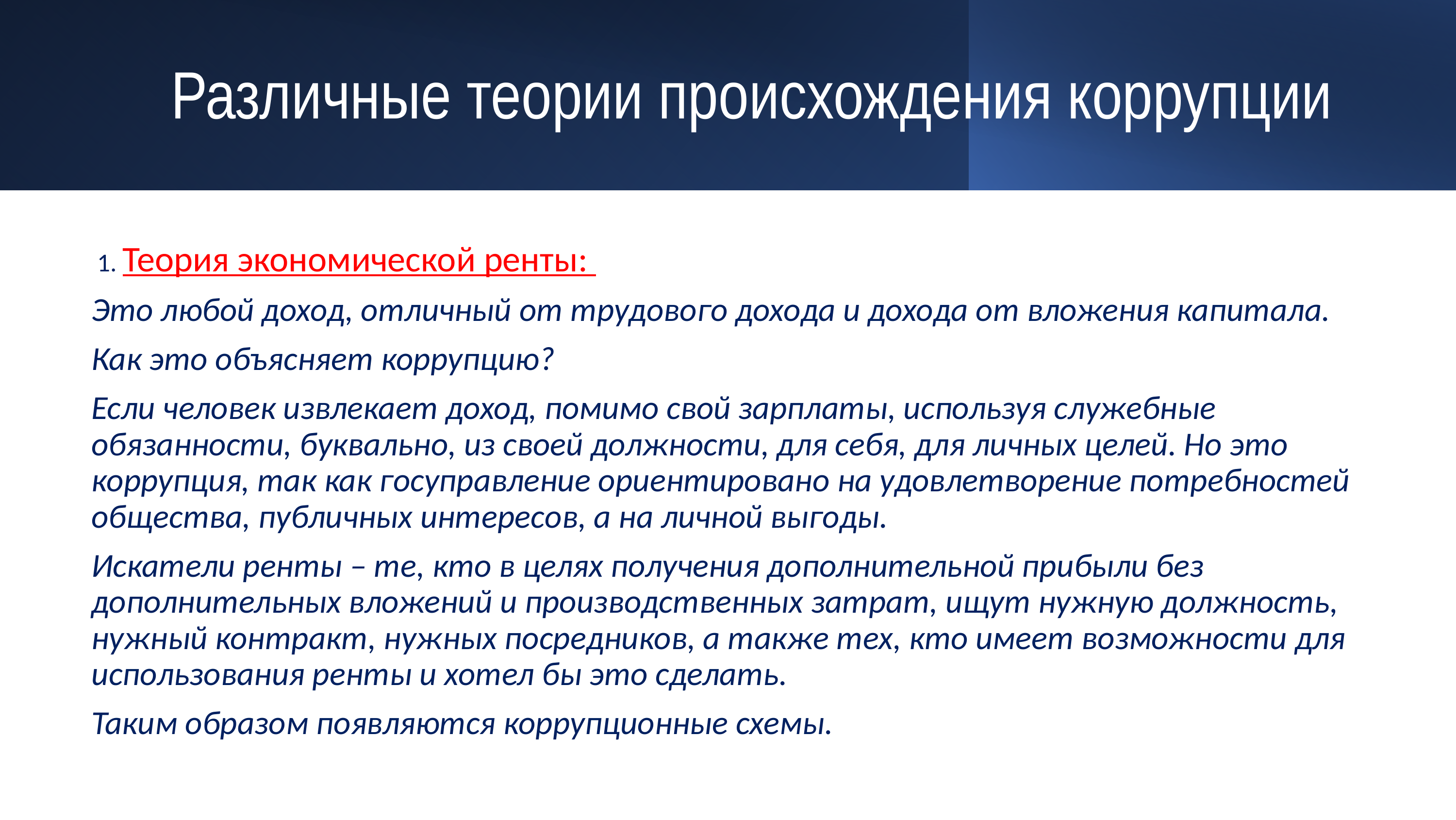

# Различные теории происхождения коррупции
 1. Теория экономической ренты:
Это любой доход, отличный от трудового дохода и дохода от вложения капитала.
Как это объясняет коррупцию?
Если человек извлекает доход, помимо свой зарплаты, используя служебные обязанности, буквально, из своей должности, для себя, для личных целей. Но это коррупция, так как госуправление ориентировано на удовлетворение потребностей общества, публичных интересов, а на личной выгоды.
Искатели ренты – те, кто в целях получения дополнительной прибыли без дополнительных вложений и производственных затрат, ищут нужную должность, нужный контракт, нужных посредников, а также тех, кто имеет возможности для использования ренты и хотел бы это сделать.
Таким образом появляются коррупционные схемы.